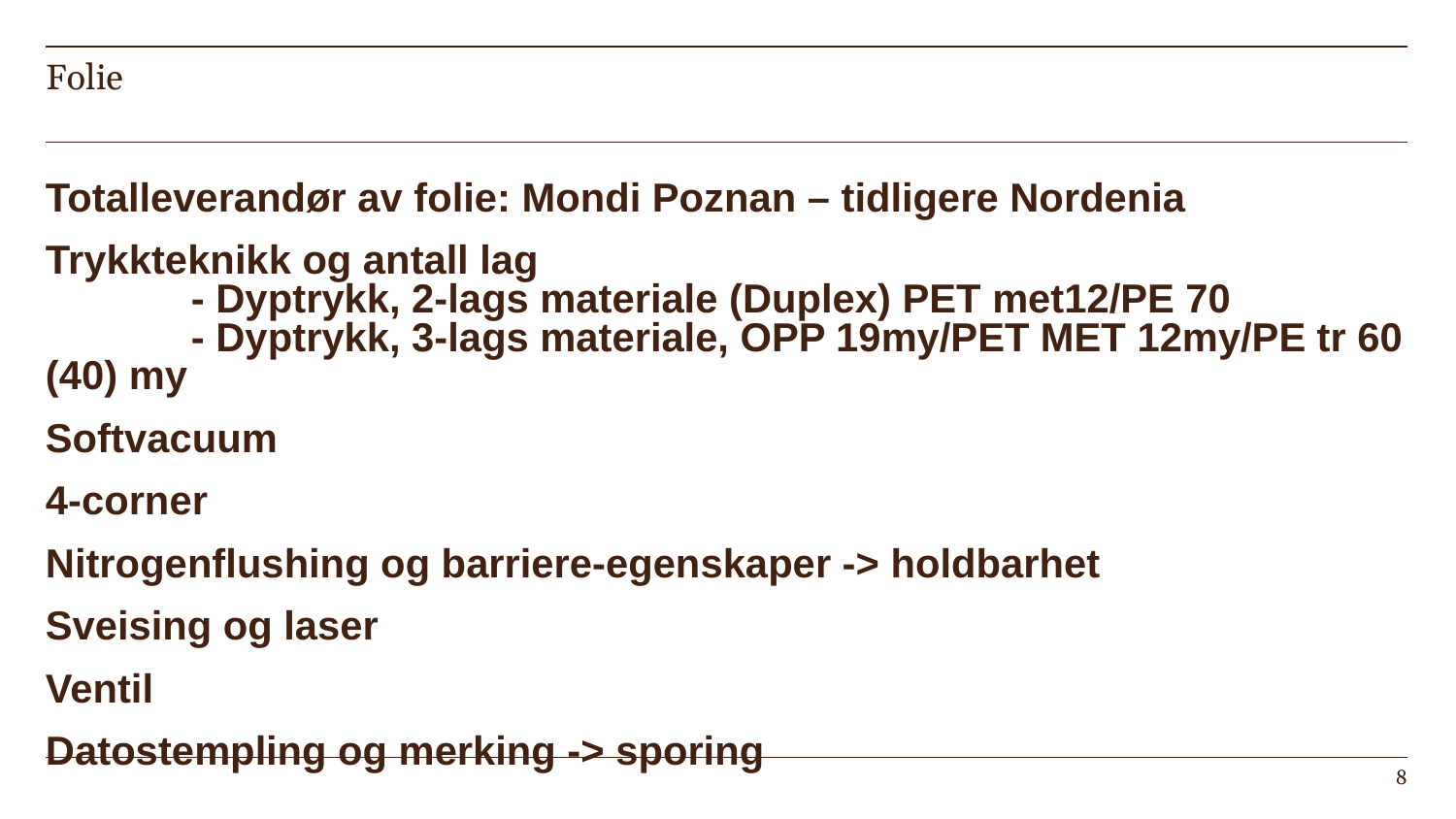

# Folie
Totalleverandør av folie: Mondi Poznan – tidligere Nordenia
Trykkteknikk og antall lag
	- Dyptrykk, 2-lags materiale (Duplex) PET met12/PE 70
	- Dyptrykk, 3-lags materiale, OPP 19my/PET MET 12my/PE tr 60 (40) my
Softvacuum
4-corner
Nitrogenflushing og barriere-egenskaper -> holdbarhet
Sveising og laser
Ventil
Datostempling og merking -> sporing

8